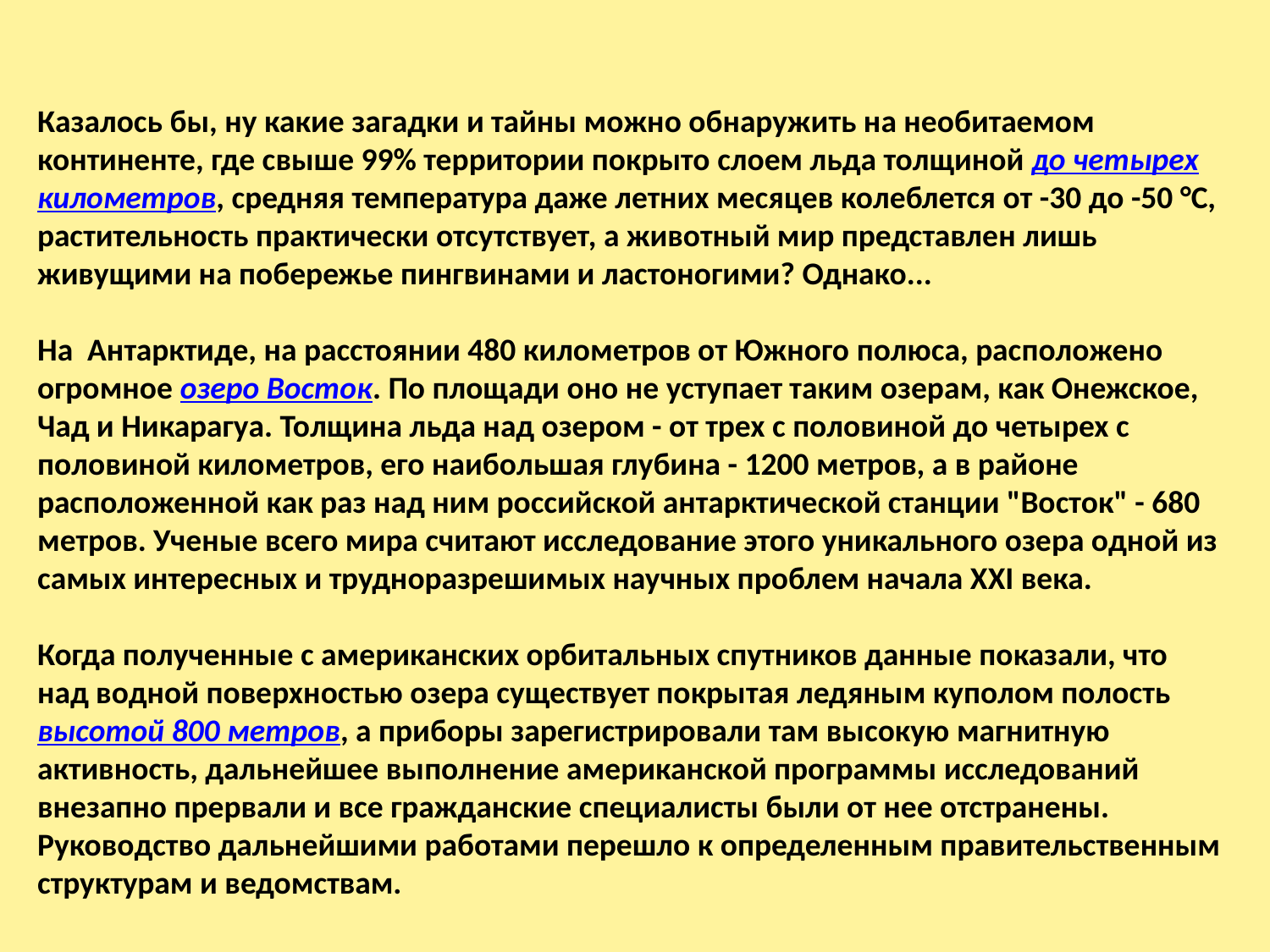

Казалось бы, ну какие загадки и тайны можно обнаружить на необитаемом континенте, где свыше 99% территории покрыто слоем льда толщиной до четырех километров, средняя температура даже летних месяцев колеблется от -30 до -50 °С, растительность практически отсутствует, а животный мир представлен лишь живущими на побережье пингвинами и ластоногими? Однако...
На  Антарктиде, на расстоянии 480 километров от Южного полюса, расположено огромное озеро Восток. По площади оно не уступает таким озерам, как Онежское, Чад и Никарагуа. Толщина льда над озером - от трех с половиной до четырех с половиной километров, его наибольшая глубина - 1200 метров, а в районе расположенной как раз над ним российской антарктической станции "Восток" - 680 метров. Ученые всего мира считают исследование этого уникального озера одной из самых интересных и трудноразрешимых научных проблем начала XXI века.
Когда полученные с американских орбитальных спутников данные показали, что над водной поверхностью озера существует покрытая ледяным куполом полость высотой 800 метров, а приборы зарегистрировали там высокую магнитную активность, дальнейшее выполнение американской программы исследований внезапно прервали и все гражданские специалисты были от нее отстранены. Руководство дальнейшими работами перешло к определенным правительственным структурам и ведомствам.